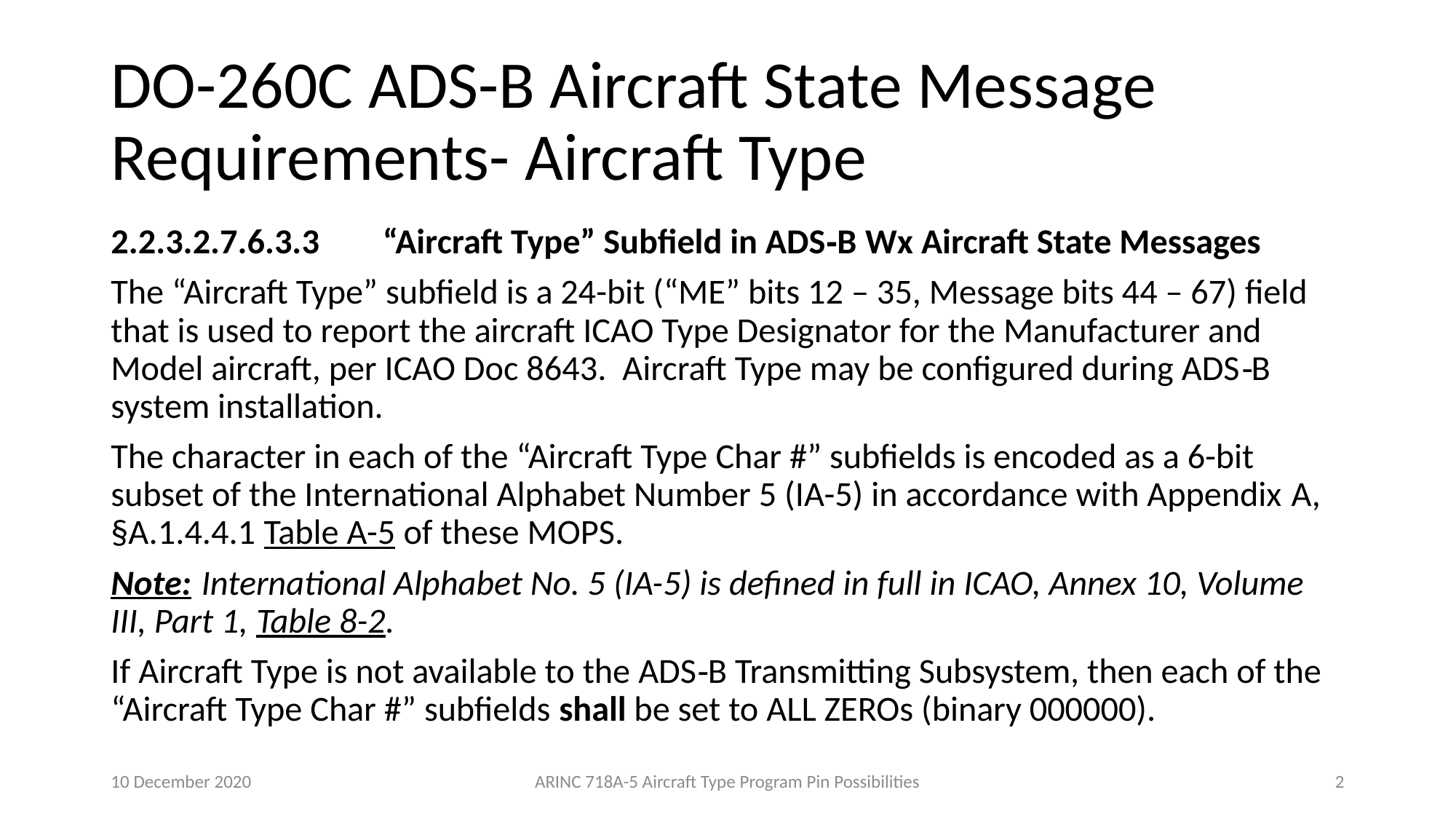

# DO-260C ADS-B Aircraft State Message Requirements- Aircraft Type
2.2.3.2.7.6.3.3	“Aircraft Type” Subfield in ADS‑B Wx Aircraft State Messages
The “Aircraft Type” subfield is a 24-bit (“ME” bits 12 – 35, Message bits 44 – 67) field that is used to report the aircraft ICAO Type Designator for the Manufacturer and Model aircraft, per ICAO Doc 8643.  Aircraft Type may be configured during ADS‑B system installation.
The character in each of the “Aircraft Type Char #” subfields is encoded as a 6-bit subset of the International Alphabet Number 5 (IA-5) in accordance with Appendix A, §A.1.4.4.1 Table A-5 of these MOPS.
Note:	International Alphabet No. 5 (IA-5) is defined in full in ICAO, Annex 10, Volume III, Part 1, Table 8-2.
If Aircraft Type is not available to the ADS‑B Transmitting Subsystem, then each of the “Aircraft Type Char #” subfields shall be set to ALL ZEROs (binary 000000).
10 December 2020
ARINC 718A-5 Aircraft Type Program Pin Possibilities
2